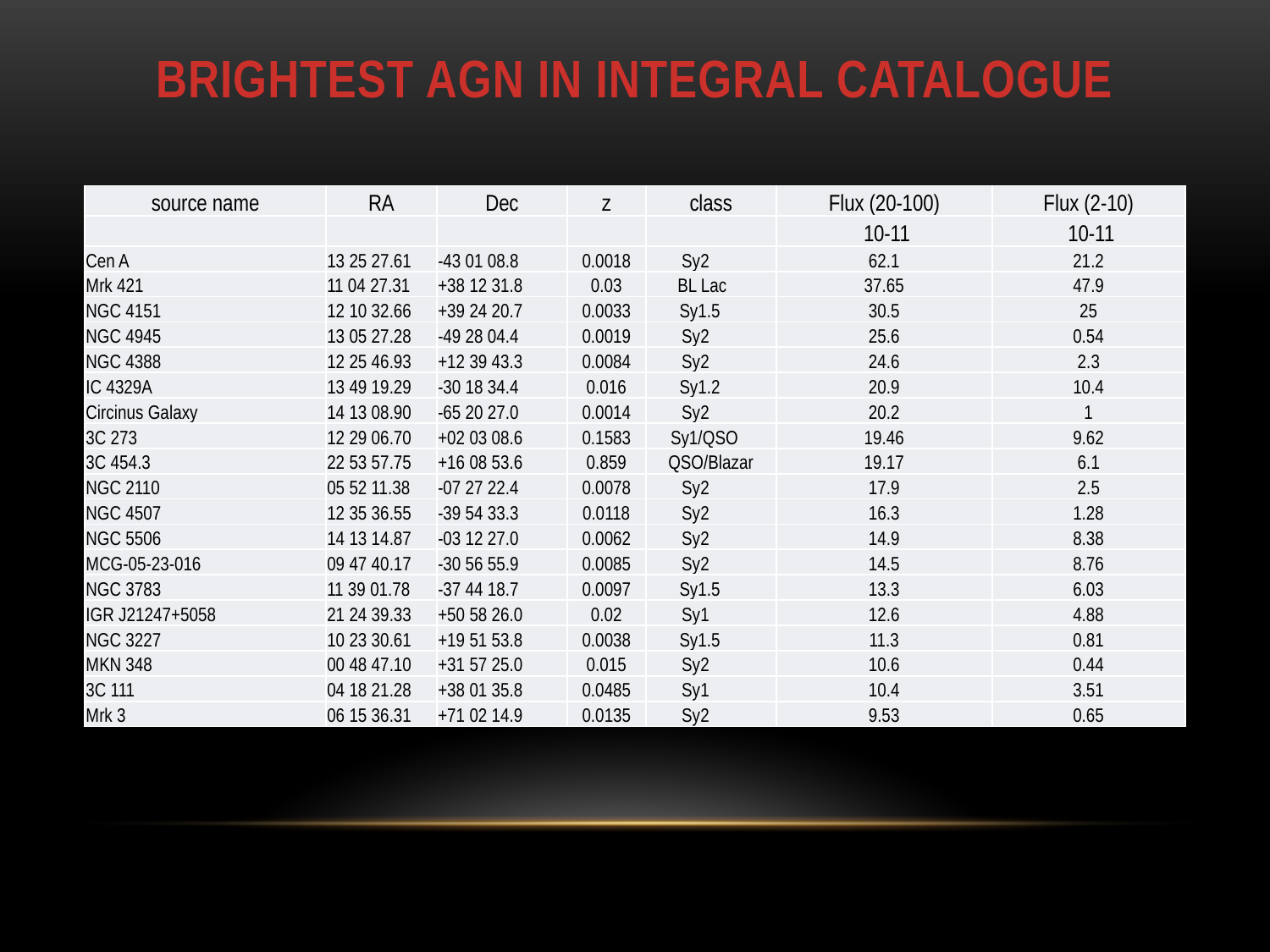

# Brightest agn in integral catalogue
| source name | RA | Dec | z | class | Flux (20-100) | Flux (2-10) |
| --- | --- | --- | --- | --- | --- | --- |
|  |  |  |  |  | 10-11 | 10-11 |
| Cen A | 13 25 27.61 | -43 01 08.8 | 0.0018 | Sy2 | 62.1 | 21.2 |
| Mrk 421 | 11 04 27.31 | +38 12 31.8 | 0.03 | BL Lac | 37.65 | 47.9 |
| NGC 4151 | 12 10 32.66 | +39 24 20.7 | 0.0033 | Sy1.5 | 30.5 | 25 |
| NGC 4945 | 13 05 27.28 | -49 28 04.4 | 0.0019 | Sy2 | 25.6 | 0.54 |
| NGC 4388 | 12 25 46.93 | +12 39 43.3 | 0.0084 | Sy2 | 24.6 | 2.3 |
| IC 4329A | 13 49 19.29 | -30 18 34.4 | 0.016 | Sy1.2 | 20.9 | 10.4 |
| Circinus Galaxy | 14 13 08.90 | -65 20 27.0 | 0.0014 | Sy2 | 20.2 | 1 |
| 3C 273 | 12 29 06.70 | +02 03 08.6 | 0.1583 | Sy1/QSO | 19.46 | 9.62 |
| 3C 454.3 | 22 53 57.75 | +16 08 53.6 | 0.859 | QSO/Blazar | 19.17 | 6.1 |
| NGC 2110 | 05 52 11.38 | -07 27 22.4 | 0.0078 | Sy2 | 17.9 | 2.5 |
| NGC 4507 | 12 35 36.55 | -39 54 33.3 | 0.0118 | Sy2 | 16.3 | 1.28 |
| NGC 5506 | 14 13 14.87 | -03 12 27.0 | 0.0062 | Sy2 | 14.9 | 8.38 |
| MCG-05-23-016 | 09 47 40.17 | -30 56 55.9 | 0.0085 | Sy2 | 14.5 | 8.76 |
| NGC 3783 | 11 39 01.78 | -37 44 18.7 | 0.0097 | Sy1.5 | 13.3 | 6.03 |
| IGR J21247+5058 | 21 24 39.33 | +50 58 26.0 | 0.02 | Sy1 | 12.6 | 4.88 |
| NGC 3227 | 10 23 30.61 | +19 51 53.8 | 0.0038 | Sy1.5 | 11.3 | 0.81 |
| MKN 348 | 00 48 47.10 | +31 57 25.0 | 0.015 | Sy2 | 10.6 | 0.44 |
| 3C 111 | 04 18 21.28 | +38 01 35.8 | 0.0485 | Sy1 | 10.4 | 3.51 |
| Mrk 3 | 06 15 36.31 | +71 02 14.9 | 0.0135 | Sy2 | 9.53 | 0.65 |